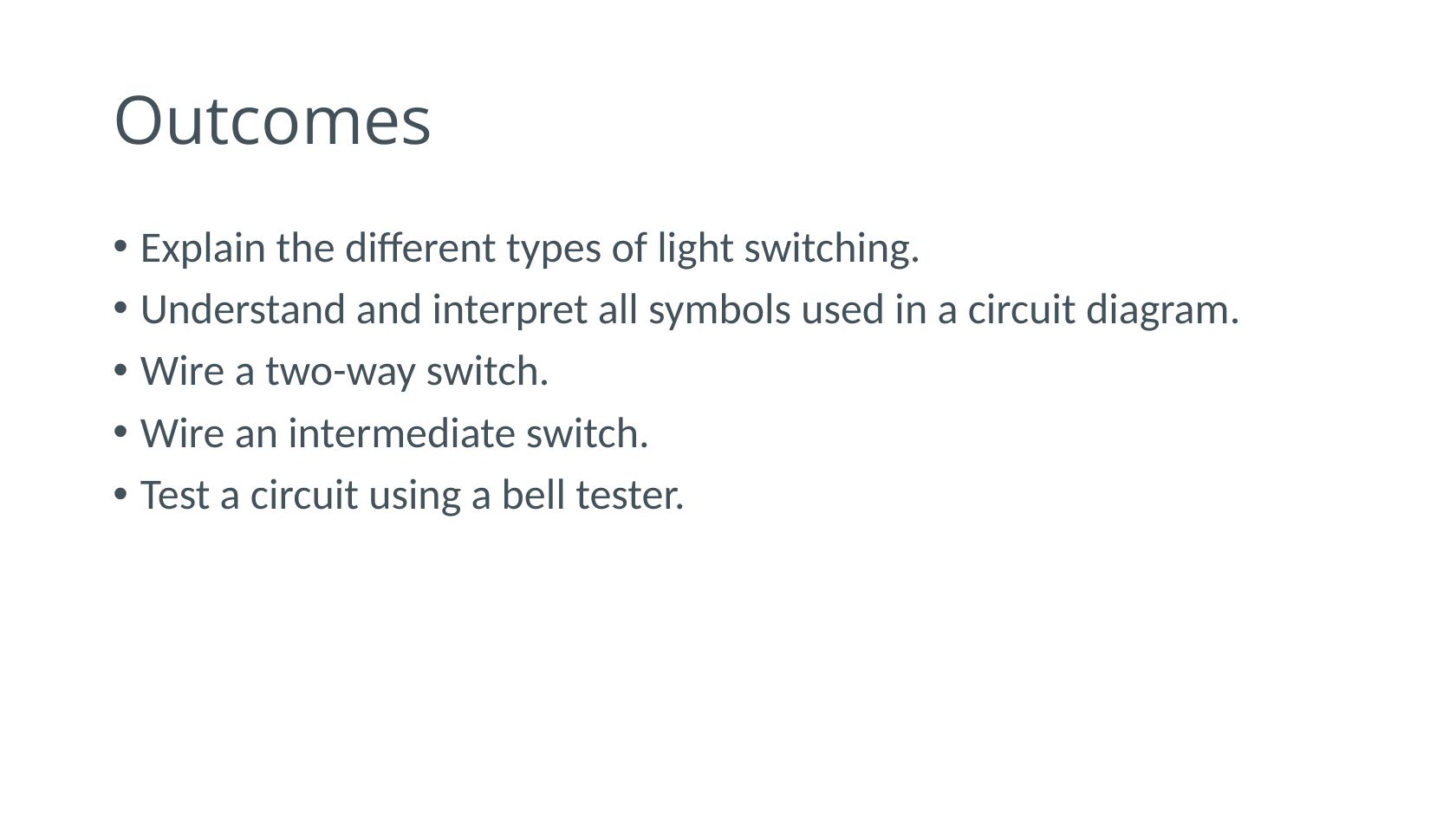

# Outcomes
Explain the different types of light switching.
Understand and interpret all symbols used in a circuit diagram.
Wire a two-way switch.
Wire an intermediate switch.
Test a circuit using a bell tester.